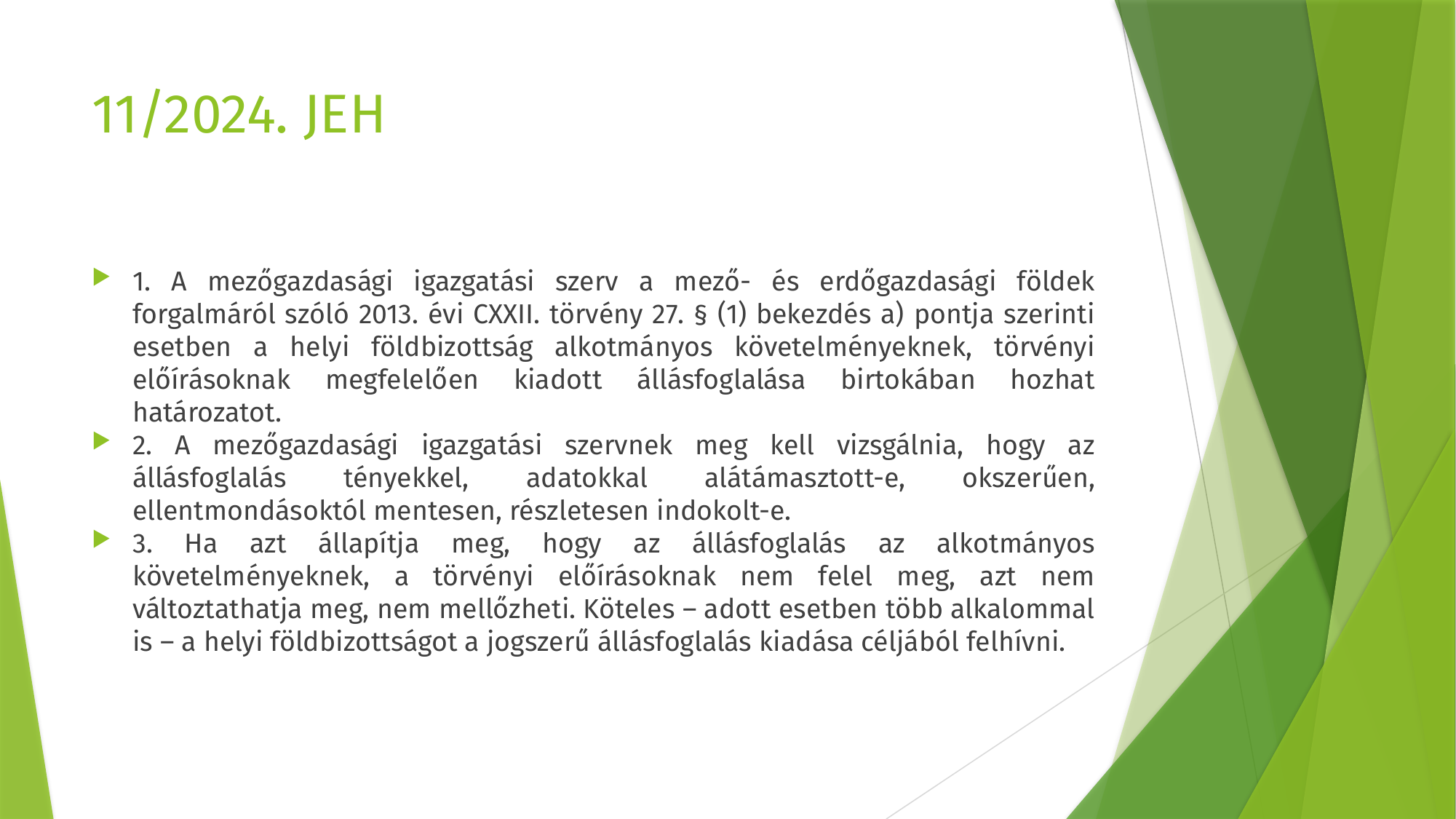

# 11/2024. JEH
1. A mezőgazdasági igazgatási szerv a mező- és erdőgazdasági földek forgalmáról szóló 2013. évi CXXII. törvény 27. § (1) bekezdés a) pontja szerinti esetben a helyi földbizottság alkotmányos követelményeknek, törvényi előírásoknak megfelelően kiadott állásfoglalása birtokában hozhat határozatot.
2. A mezőgazdasági igazgatási szervnek meg kell vizsgálnia, hogy az állásfoglalás tényekkel, adatokkal alátámasztott-e, okszerűen, ellentmondásoktól mentesen, részletesen indokolt-e.
3. Ha azt állapítja meg, hogy az állásfoglalás az alkotmányos követelményeknek, a törvényi előírásoknak nem felel meg, azt nem változtathatja meg, nem mellőzheti. Köteles – adott esetben több alkalommal is – a helyi földbizottságot a jogszerű állásfoglalás kiadása céljából felhívni.